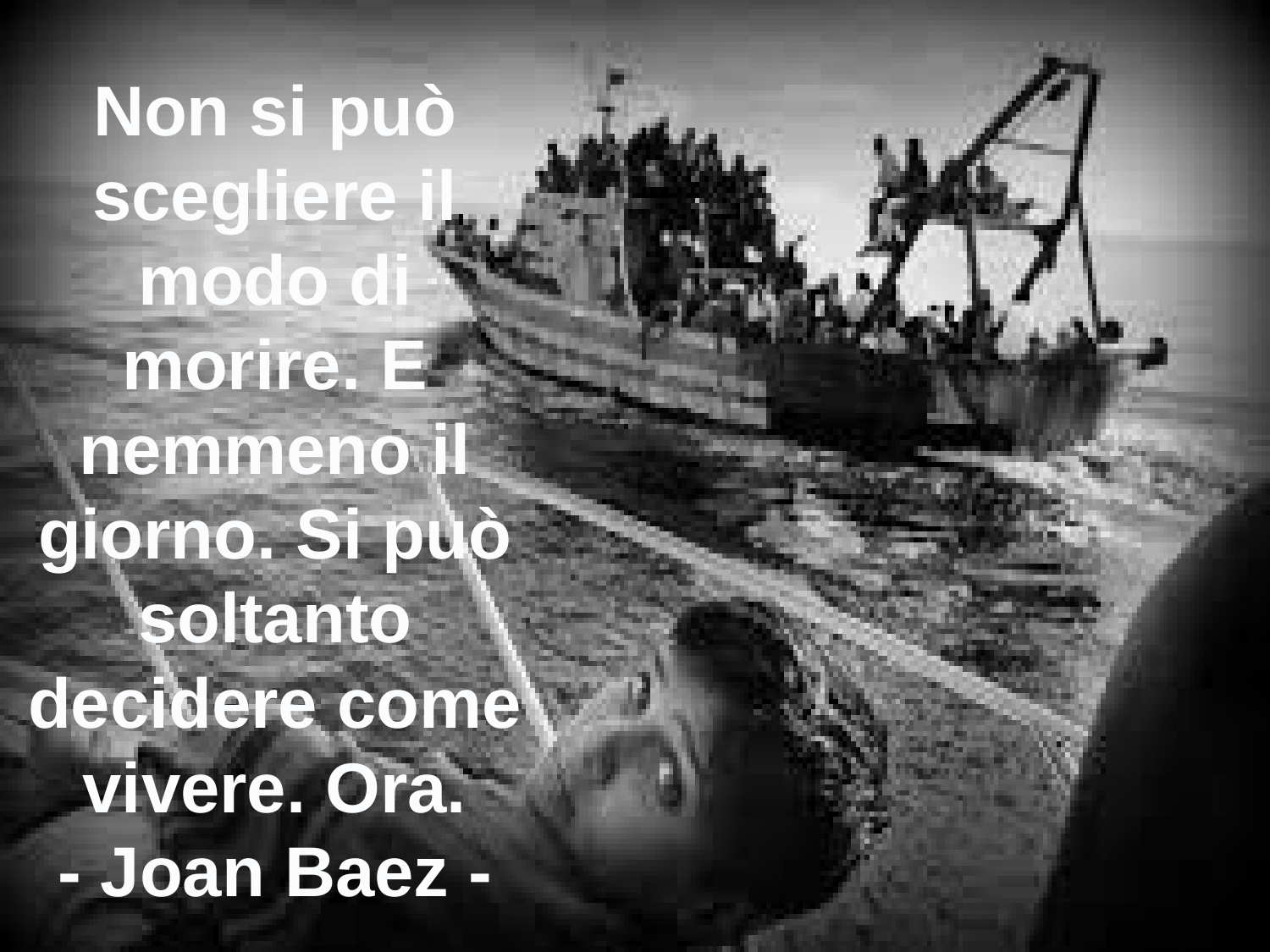

# Non si può scegliere il modo di morire. E nemmeno il giorno. Si può soltanto decidere come vivere. Ora. - Joan Baez -